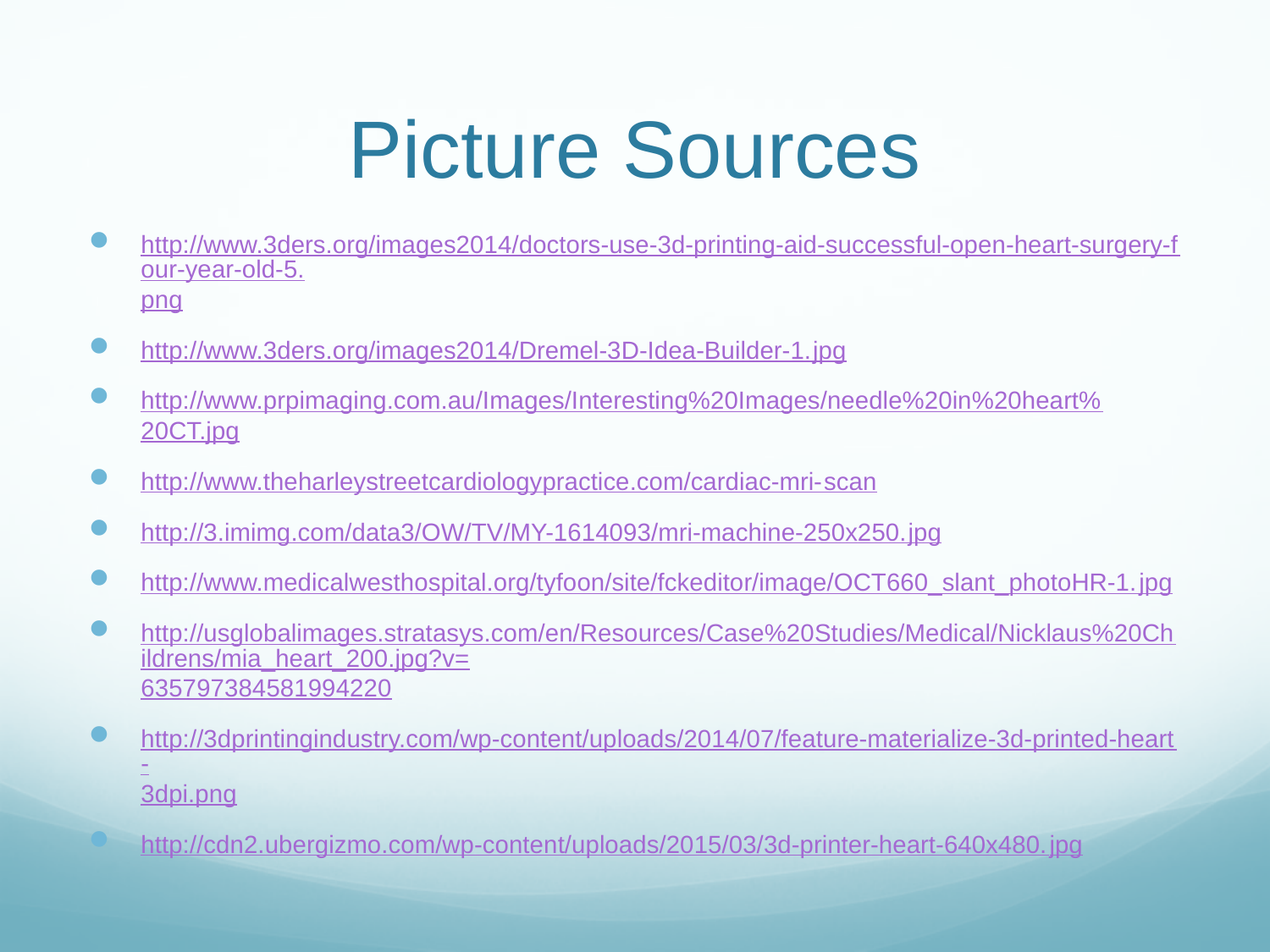

# Picture Sources
http://www.3ders.org/images2014/doctors-use-3d-printing-aid-successful-open-heart-surgery-four-year-old-5.png
http://www.3ders.org/images2014/Dremel-3D-Idea-Builder-1.jpg
http://www.prpimaging.com.au/Images/Interesting%20Images/needle%20in%20heart%20CT.jpg
http://www.theharleystreetcardiologypractice.com/cardiac-mri-scan
http://3.imimg.com/data3/OW/TV/MY-1614093/mri-machine-250x250.jpg
http://www.medicalwesthospital.org/tyfoon/site/fckeditor/image/OCT660_slant_photoHR-1.jpg
http://usglobalimages.stratasys.com/en/Resources/Case%20Studies/Medical/Nicklaus%20Childrens/mia_heart_200.jpg?v=635797384581994220
http://3dprintingindustry.com/wp-content/uploads/2014/07/feature-materialize-3d-printed-heart-3dpi.png
http://cdn2.ubergizmo.com/wp-content/uploads/2015/03/3d-printer-heart-640x480.jpg